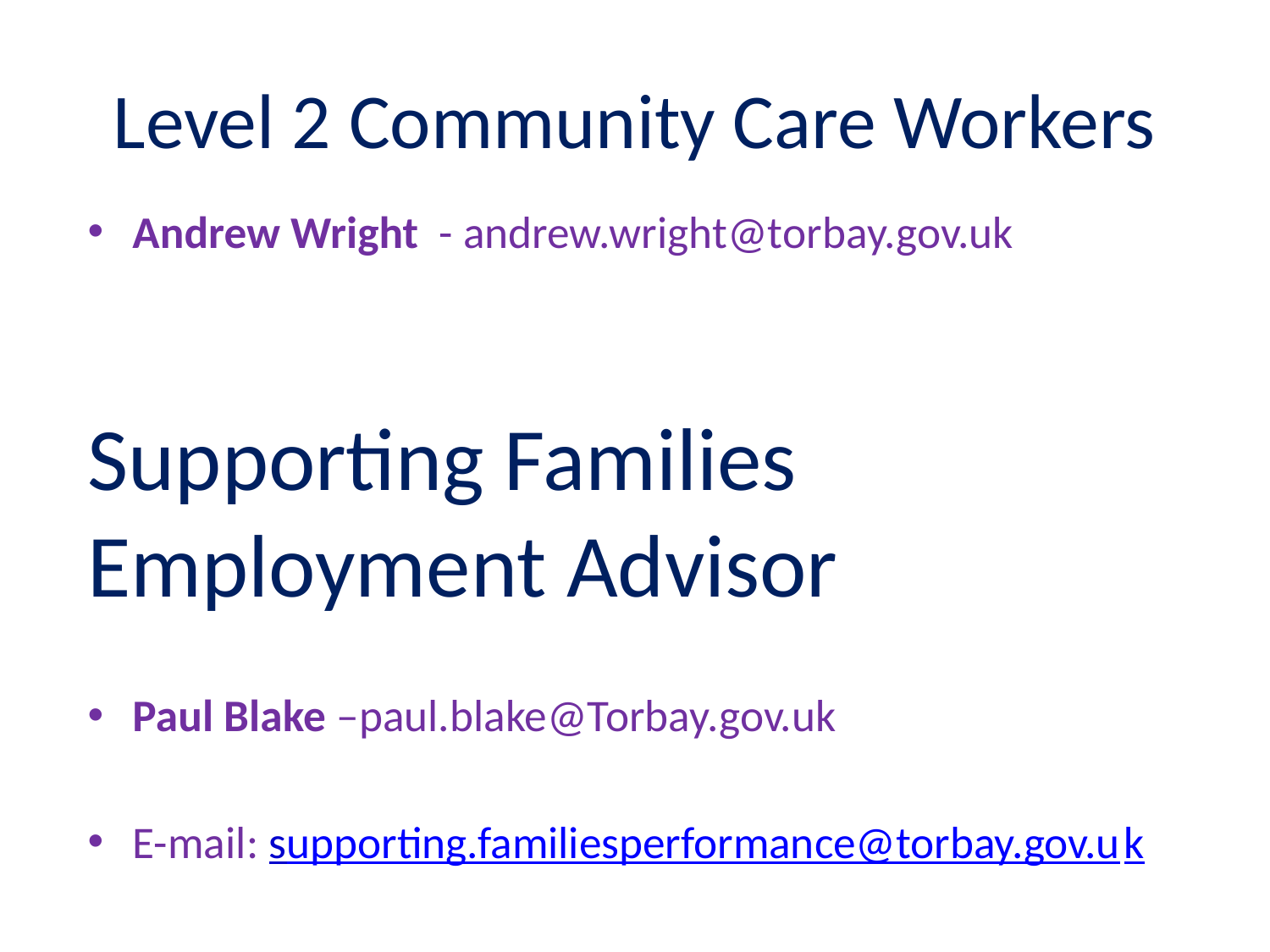

# Level 2 Community Care Workers
Andrew Wright  - andrew.wright@torbay.gov.uk

Supporting Families Employment Advisor

Paul Blake –paul.blake@Torbay.gov.uk

E-mail: supporting.familiesperformance@torbay.gov.uk